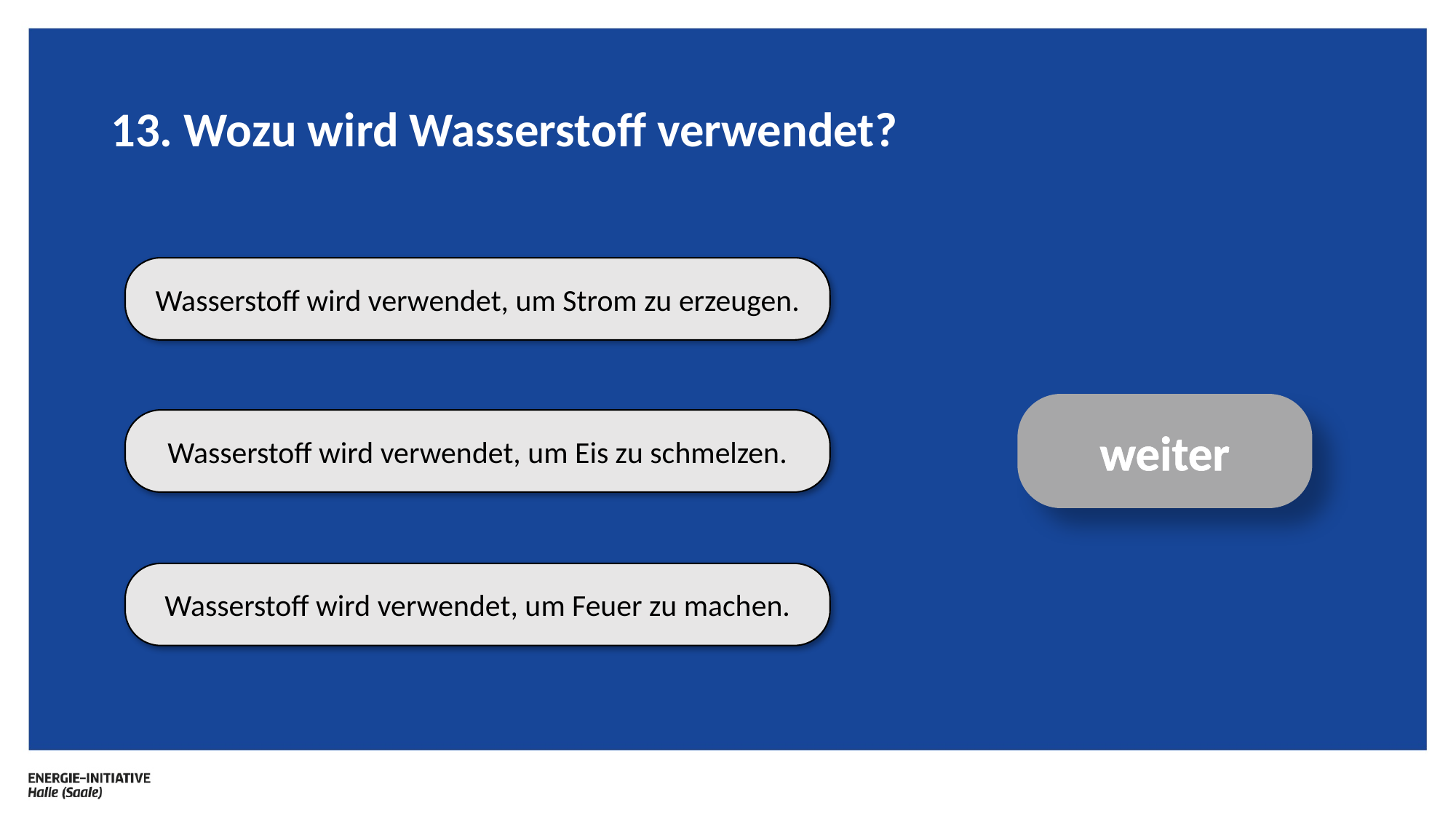

# 13. Wozu wird Wasserstoff verwendet?

Wasserstoff wird verwendet, um Strom zu erzeugen.
weiter
Wasserstoff wird verwendet, um Eis zu schmelzen.
Wasserstoff wird verwendet, um Feuer zu machen.